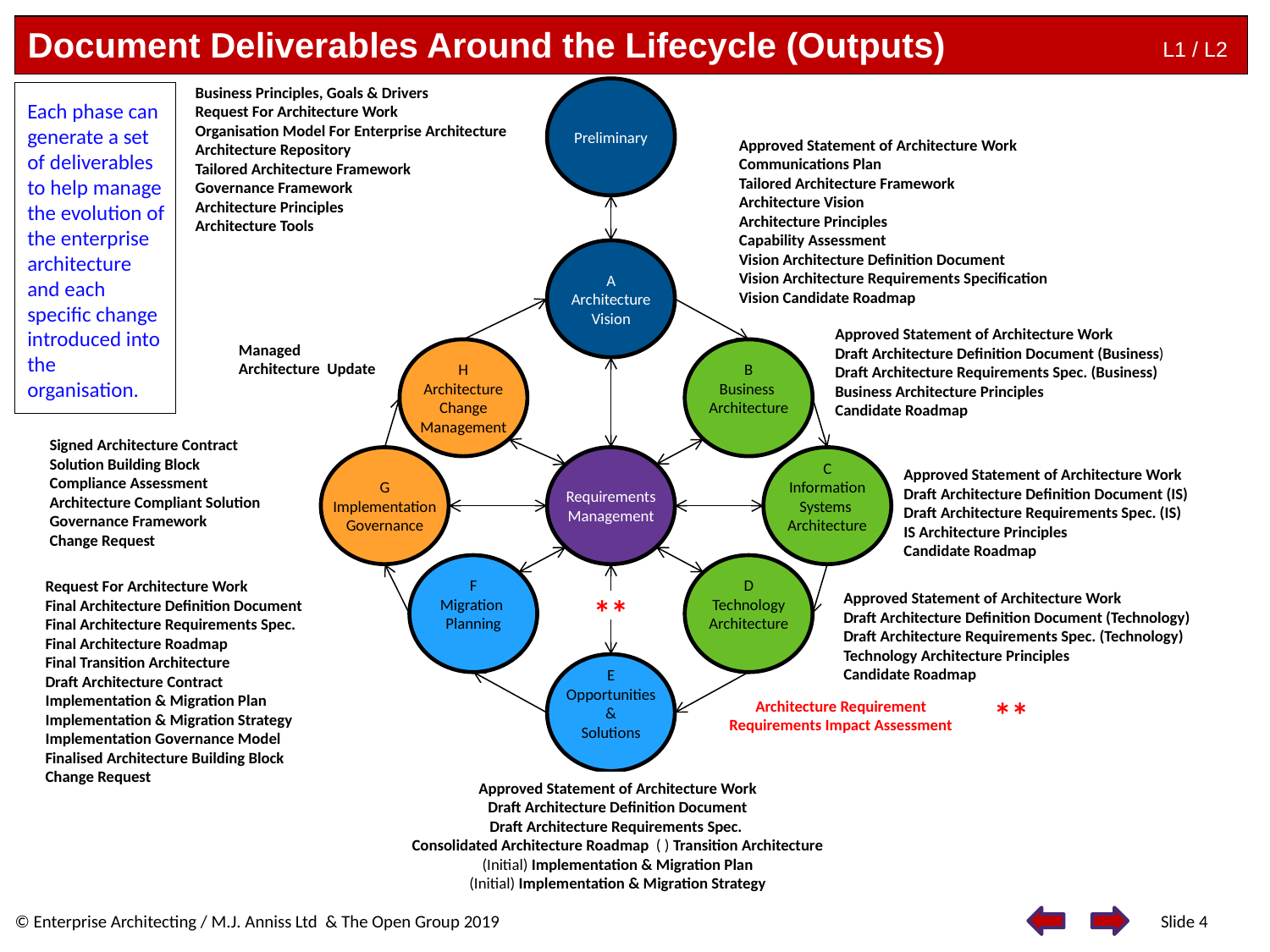

# Document Deliverables Around the Lifecycle (Outputs)
L1 / L2
Business Principles, Goals & Drivers
Request For Architecture Work
Organisation Model For Enterprise Architecture
Architecture Repository
Tailored Architecture Framework
Governance Framework
Architecture Principles
Architecture Tools

Preliminary
Approved Statement of Architecture Work
Communications Plan
Tailored Architecture Framework
Architecture Vision
Architecture Principles
Capability Assessment
Vision Architecture Definition Document
Vision Architecture Requirements Specification
Vision Candidate Roadmap
A
Architecture
Vision
Approved Statement of Architecture Work
Draft Architecture Definition Document (Business)
Draft Architecture Requirements Spec. (Business)
Business Architecture Principles
Candidate Roadmap

Managed
Architecture  Update
H
Architecture
Change
Management
B
Business
Architecture

Signed Architecture Contract
Solution Building Block
Compliance Assessment
Architecture Compliant Solution
Governance Framework
Change Request

G
Implementation
Governance
Requirements
Management
C
Information
Systems
Architecture

Approved Statement of Architecture Work
Draft Architecture Definition Document (IS)
Draft Architecture Requirements Spec. (IS)
IS Architecture Principles
Candidate Roadmap

F
Migration
Planning

D
Technology
Architecture

Request For Architecture Work
Final Architecture Definition Document
Final Architecture Requirements Spec.
Final Architecture Roadmap
Final Transition Architecture
Draft Architecture Contract
Implementation & Migration Plan
Implementation & Migration Strategy
Implementation Governance Model
Finalised Architecture Building Block
Change Request

Approved Statement of Architecture Work
Draft Architecture Definition Document (Technology)
Draft Architecture Requirements Spec. (Technology)
Technology Architecture Principles
Candidate Roadmap

**
E
Opportunities
&
Solutions

**
Architecture Requirement
Requirements Impact Assessment
Approved Statement of Architecture Work
Draft Architecture Definition Document
Draft Architecture Requirements Spec.
Consolidated Architecture Roadmap  ( ) Transition Architecture
(Initial) Implementation & Migration Plan
(Initial) Implementation & Migration Strategy
Each phase can generate a set of deliverables to help manage the evolution of the enterprise architecture and each specific change introduced into the organisation.